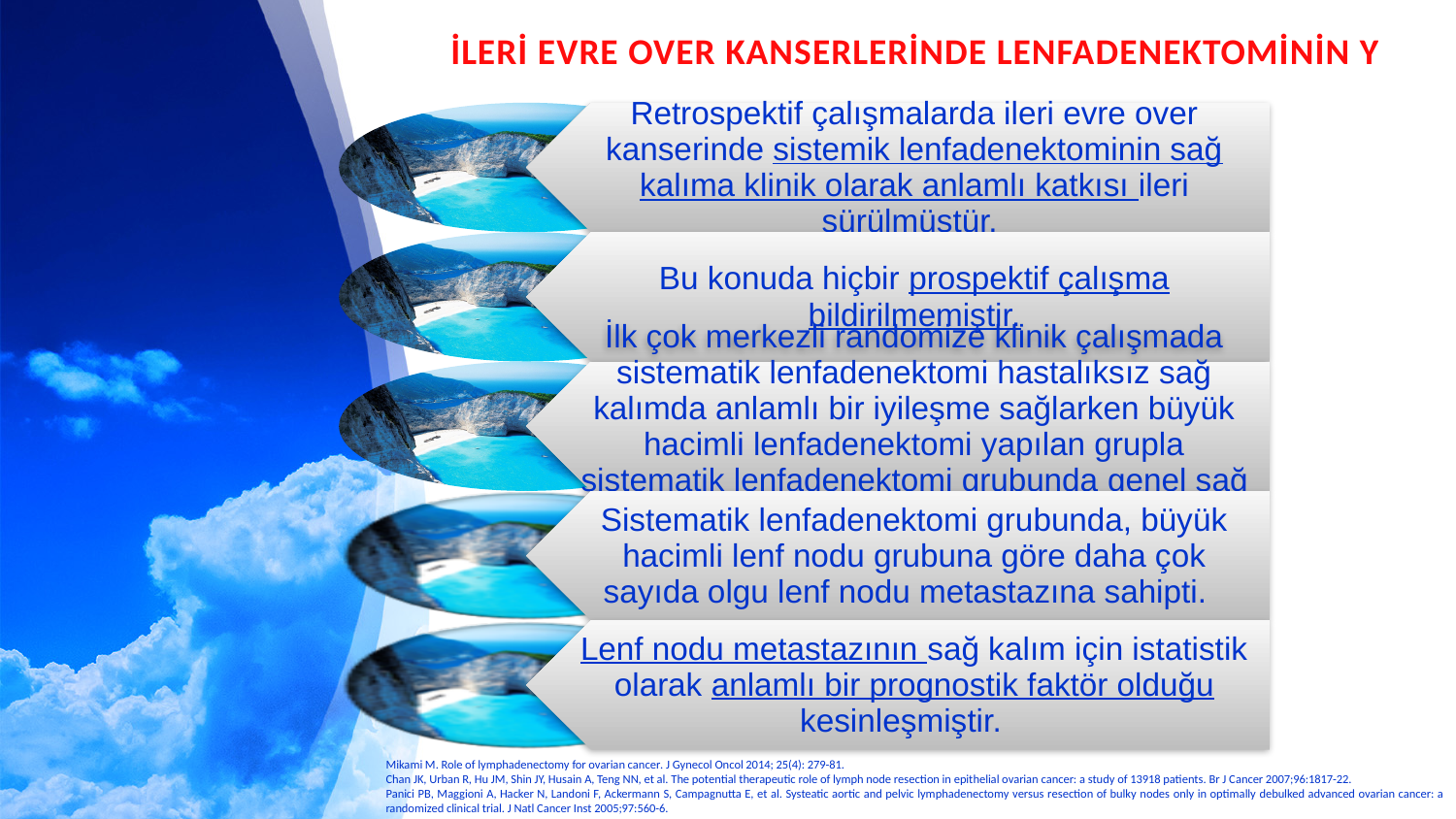

İLERİ EVRE OVER KANSERLERİNDE LENFADENEKTOMİNİN YERİ
Retrospektif çalışmalarda ileri evre over kanserinde sistemik lenfadenektominin sağ kalıma klinik olarak anlamlı katkısı ileri sürülmüştür.
Bu konuda hiçbir prospektif çalışma bildirilmemiştir.
İlk çok merkezli randomize klinik çalışmada sistematik lenfadenektomi hastalıksız sağ kalımda anlamlı bir iyileşme sağlarken büyük hacimli lenfadenektomi yapılan grupla sistematik lenfadenektomi grubunda genel sağ kalım benzerdi.
Sistematik lenfadenektomi grubunda, büyük hacimli lenf nodu grubuna göre daha çok sayıda olgu lenf nodu metastazına sahipti.
Lenf nodu metastazının sağ kalım için istatistik olarak anlamlı bir prognostik faktör olduğu kesinleşmiştir.
Mikami M. Role of lymphadenectomy for ovarian cancer. J Gynecol Oncol 2014; 25(4): 279-81.
Chan JK, Urban R, Hu JM, Shin JY, Husain A, Teng NN, et al. The potential therapeutic role of lymph node resection in epithelial ovarian cancer: a study of 13918 patients. Br J Cancer 2007;96:1817-22.
Panici PB, Maggioni A, Hacker N, Landoni F, Ackermann S, Campagnutta E, et al. Systeatic aortic and pelvic lymphadenectomy versus resection of bulky nodes only in optimally debulked advanced ovarian cancer: a randomized clinical trial. J Natl Cancer Inst 2005;97:560-6.